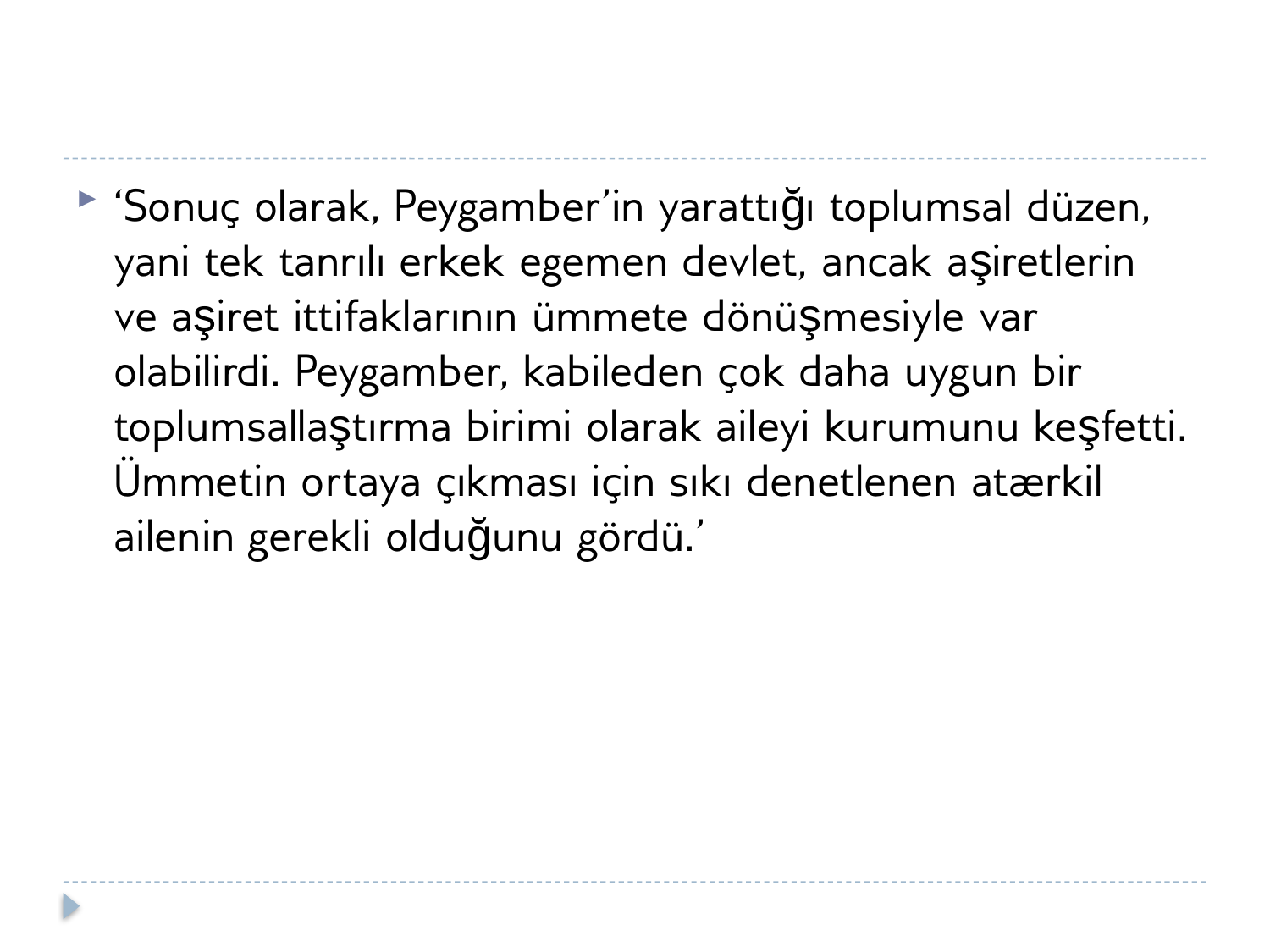

‘Sonuç olarak, Peygamber’in yarattığı toplumsal düzen, yani tek tanrılı erkek egemen devlet, ancak aşiretlerin ve aşiret ittifaklarının ümmete dönüşmesiyle var olabilirdi. Peygamber, kabileden çok daha uygun bir toplumsallaştırma birimi olarak aileyi kurumunu keşfetti. Ümmetin ortaya çıkması için sıkı denetlenen ataerkil ailenin gerekli olduğunu gördü.’